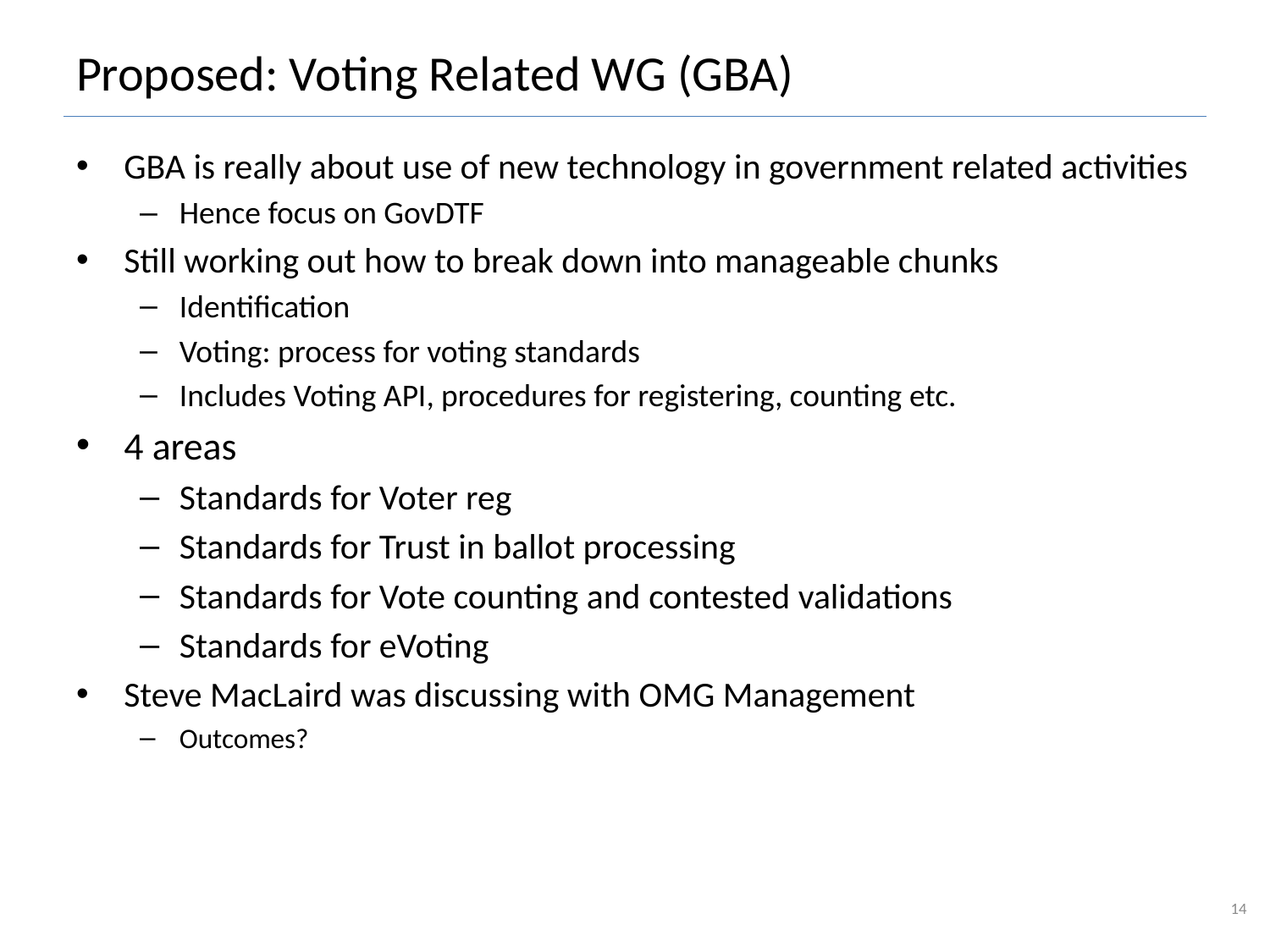

# Proposed: Voting Related WG (GBA)
GBA is really about use of new technology in government related activities
Hence focus on GovDTF
Still working out how to break down into manageable chunks
Identification
Voting: process for voting standards
Includes Voting API, procedures for registering, counting etc.
4 areas
Standards for Voter reg
Standards for Trust in ballot processing
Standards for Vote counting and contested validations
Standards for eVoting
Steve MacLaird was discussing with OMG Management
Outcomes?

14